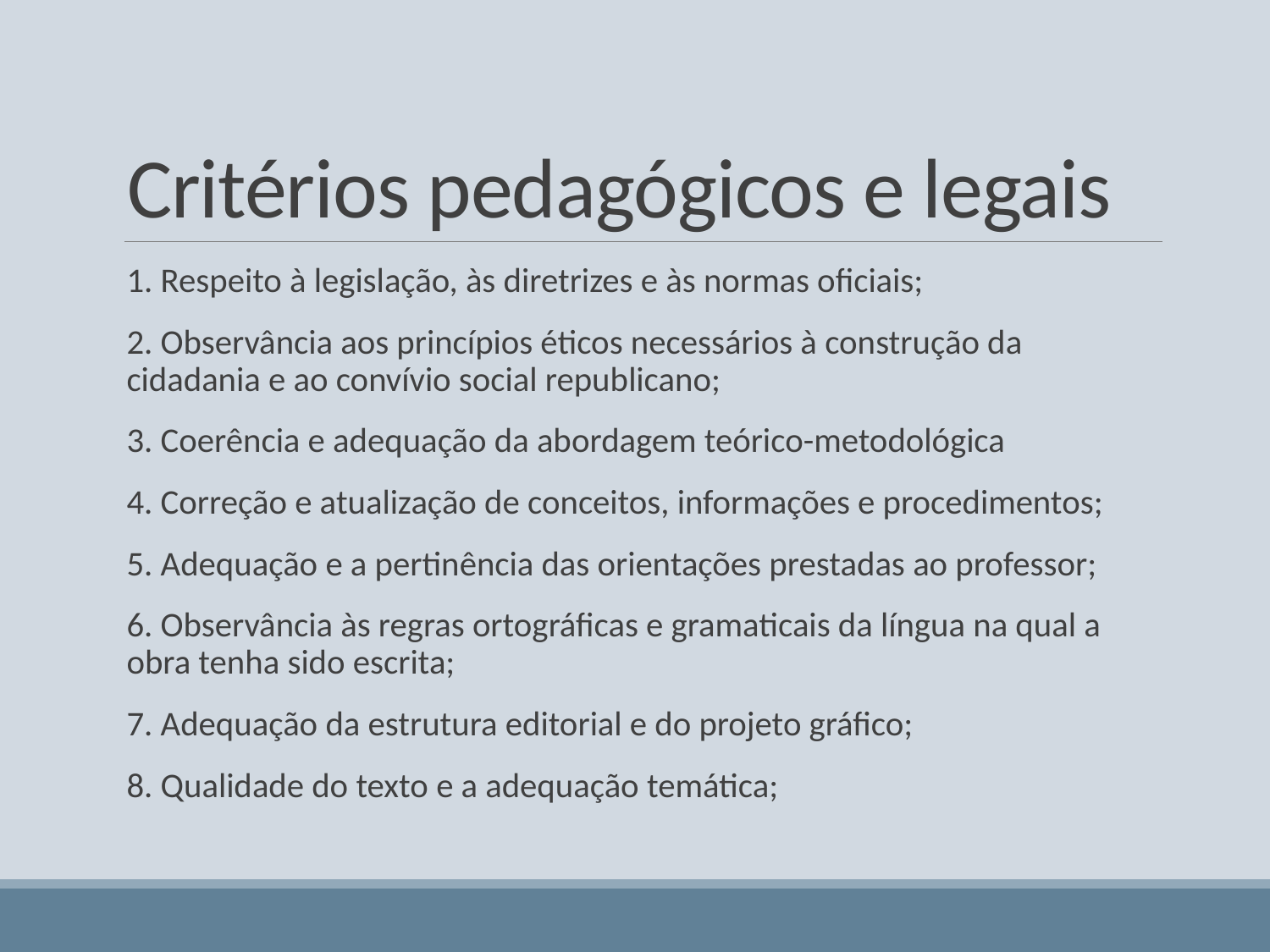

# Critérios pedagógicos e legais
1. Respeito à legislação, às diretrizes e às normas oficiais;
2. Observância aos princípios éticos necessários à construção da cidadania e ao convívio social republicano;
3. Coerência e adequação da abordagem teórico-metodológica
4. Correção e atualização de conceitos, informações e procedimentos;
5. Adequação e a pertinência das orientações prestadas ao professor;
6. Observância às regras ortográficas e gramaticais da língua na qual a obra tenha sido escrita;
7. Adequação da estrutura editorial e do projeto gráfico;
8. Qualidade do texto e a adequação temática;